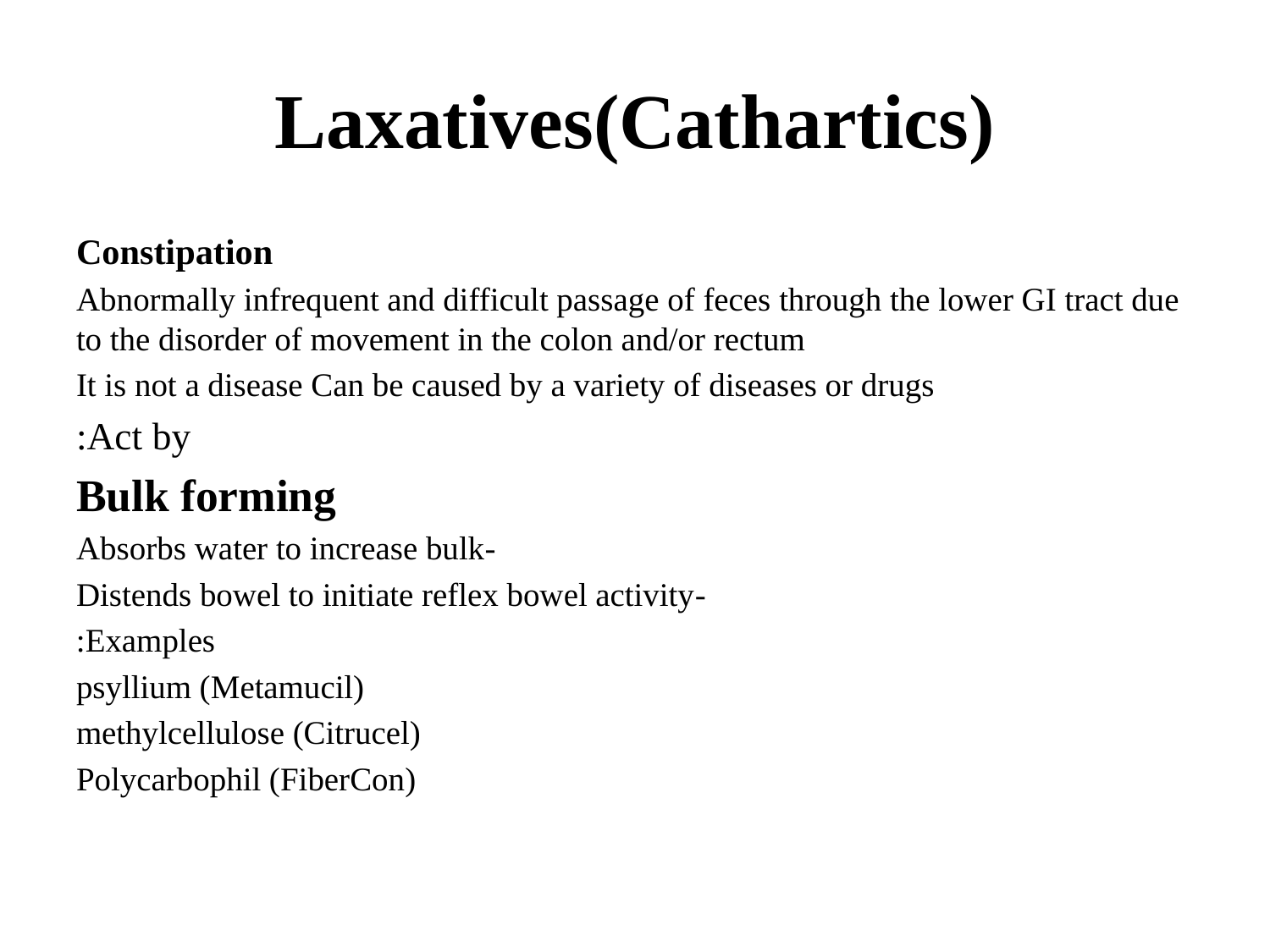

# Laxatives(Cathartics)
Constipation
	Abnormally infrequent and difficult passage of feces through the lower GI tract due to the disorder of movement in the colon and/or rectum
	It is not a disease Can be caused by a variety of diseases or drugs
 Act by:
 Bulk forming
	-Absorbs water to increase bulk
	-Distends bowel to initiate reflex bowel activity
	Examples:
	psyllium (Metamucil)
	methylcellulose (Citrucel)
	Polycarbophil (FiberCon)